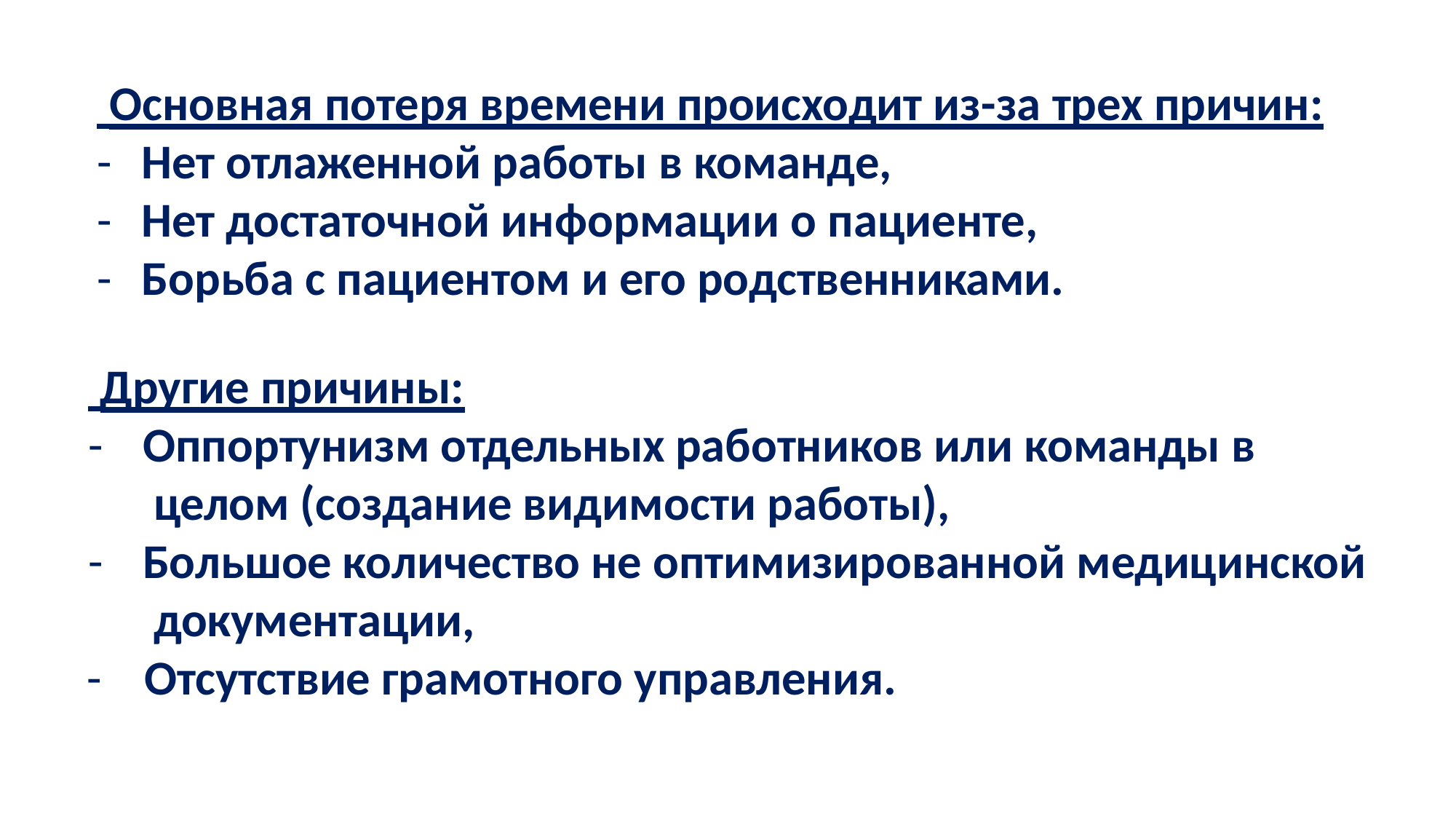

Основная потеря времени происходит из-за трех причин:
-	Нет отлаженной работы в команде,
-	Нет достаточной информации о пациенте,
-	Борьба с пациентом и его родственниками.

 Другие причины:
-	Оппортунизм отдельных работников или команды в  целом (создание видимости работы),
-	Большое количество не оптимизированной медицинской  документации,
-	Отсутствие грамотного управления.